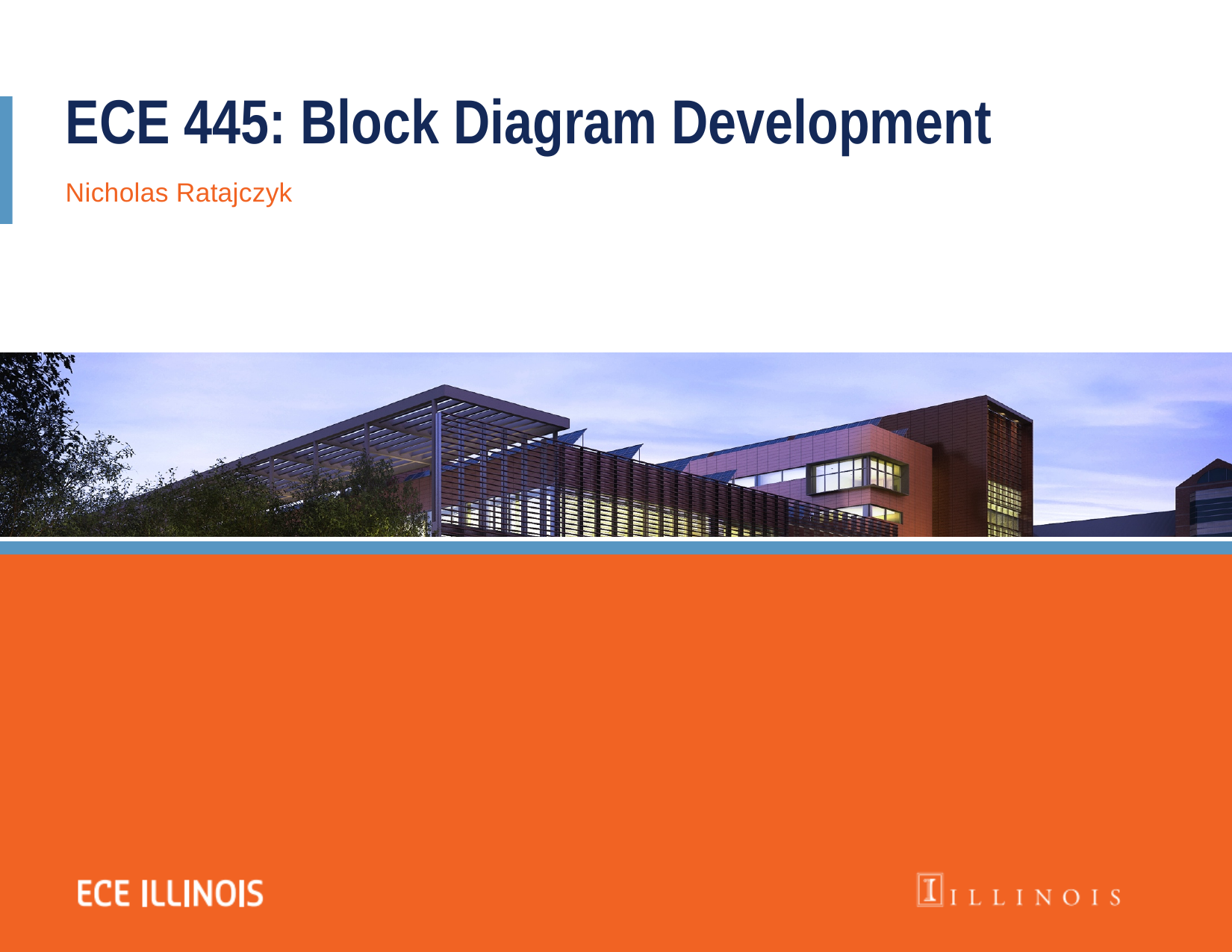

ECE 445: Block Diagram Development
Nicholas Ratajczyk